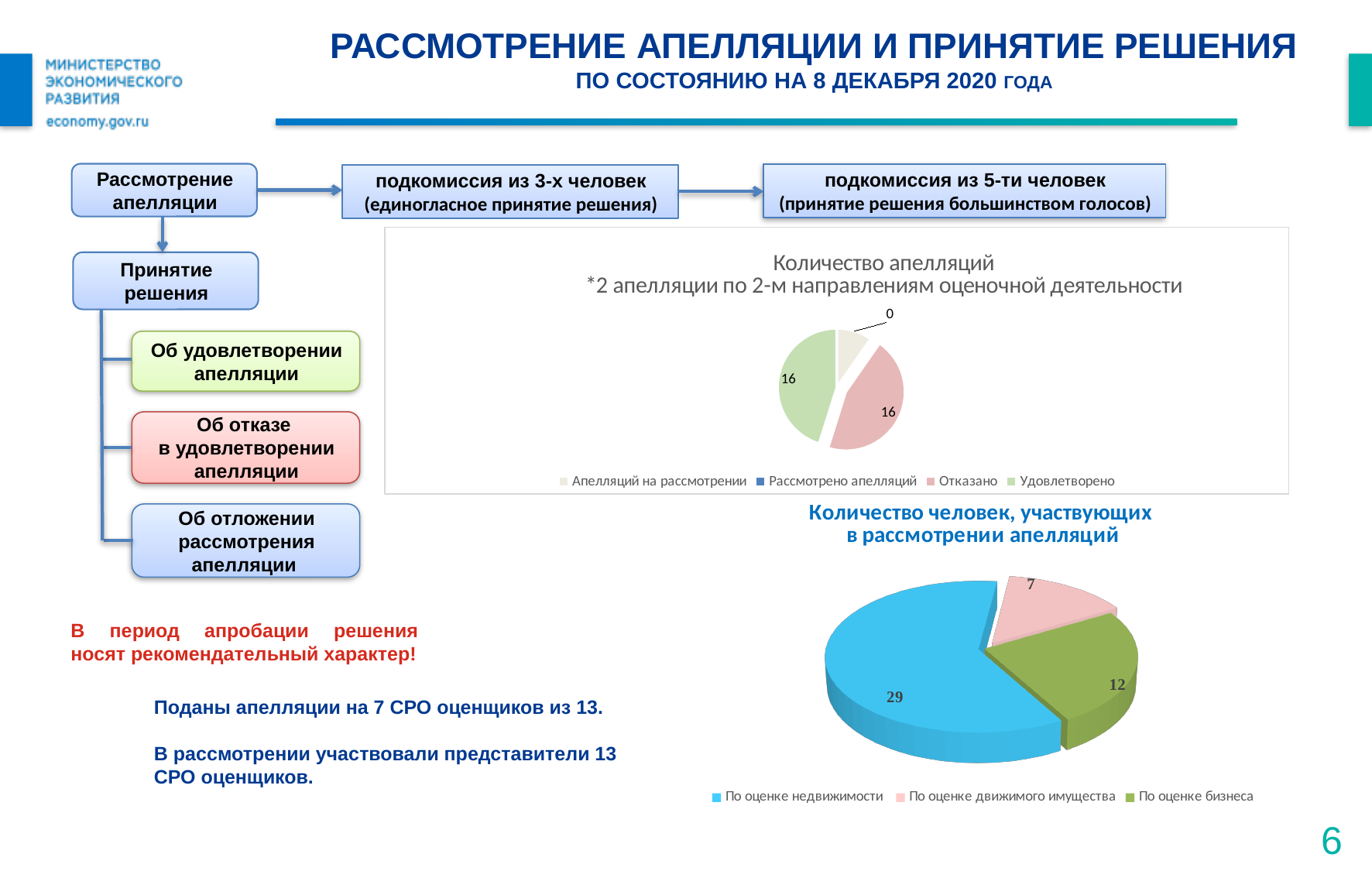

# рассмотрение апелляции и принятие решения по состоянию на 8 декабря 2020 года

Рассмотрение апелляции
подкомиссия из 5-ти человек
(принятие решения большинством голосов)
подкомиссия из 3-х человек
(единогласное принятие решения)

[unsupported chart]

Принятие решения
Об удовлетворении апелляции
Об отказе
в удовлетворении апелляции

[unsupported chart]

Об отложении рассмотрения апелляции
В период апробации решения носят рекомендательный характер!

Поданы апелляции на 7 СРО оценщиков из 13.

В рассмотрении участвовали представители 13 СРО оценщиков.

6